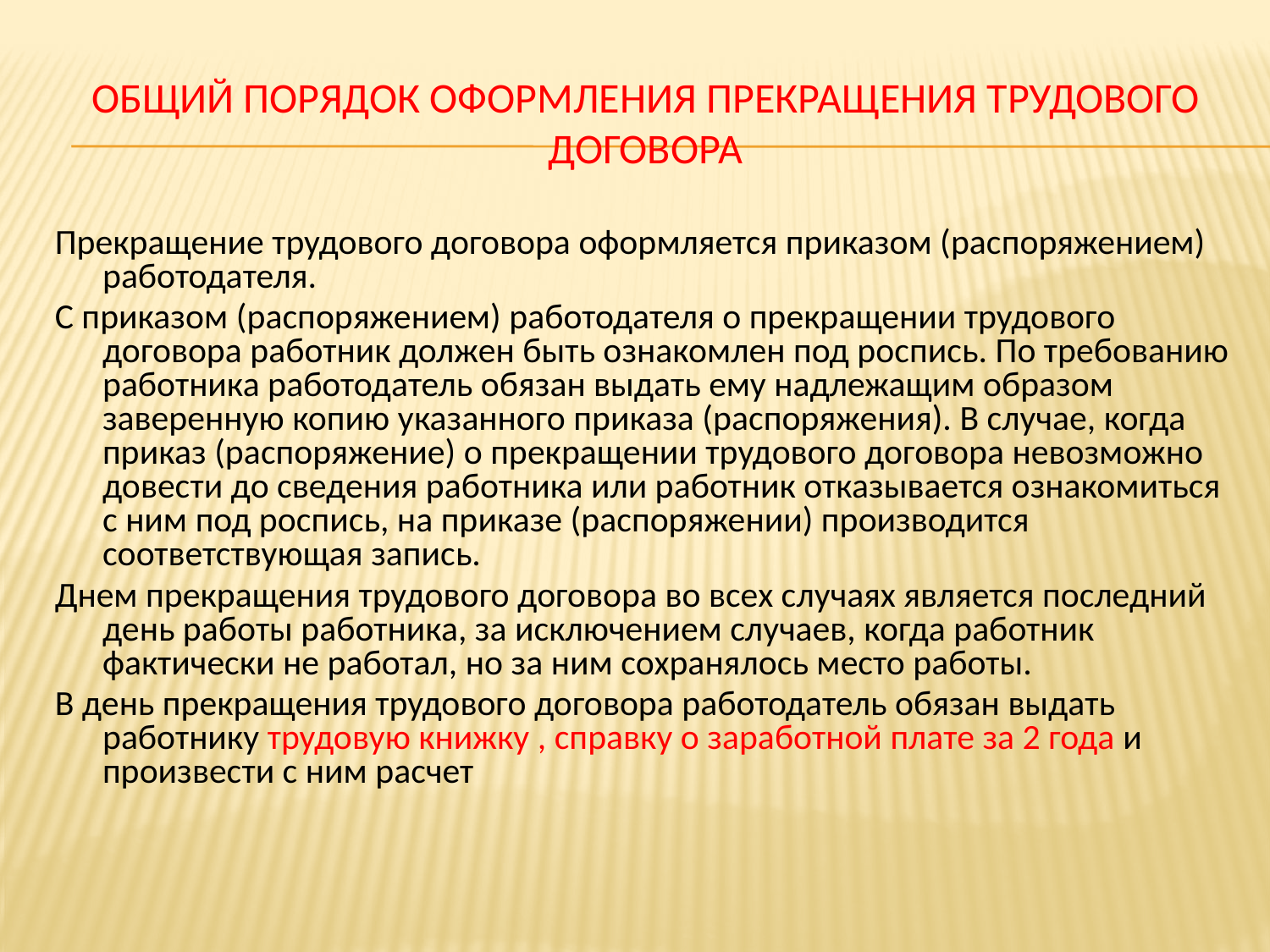

# Общий порядок оформления прекращения трудового договора

Прекращение трудового договора оформляется приказом (распоряжением) работодателя.
С приказом (распоряжением) работодателя о прекращении трудового договора работник должен быть ознакомлен под роспись. По требованию работника работодатель обязан выдать ему надлежащим образом заверенную копию указанного приказа (распоряжения). В случае, когда приказ (распоряжение) о прекращении трудового договора невозможно довести до сведения работника или работник отказывается ознакомиться с ним под роспись, на приказе (распоряжении) производится соответствующая запись.
Днем прекращения трудового договора во всех случаях является последний день работы работника, за исключением случаев, когда работник фактически не работал, но за ним сохранялось место работы.
В день прекращения трудового договора работодатель обязан выдать работнику трудовую книжку , справку о заработной плате за 2 года и произвести с ним расчет